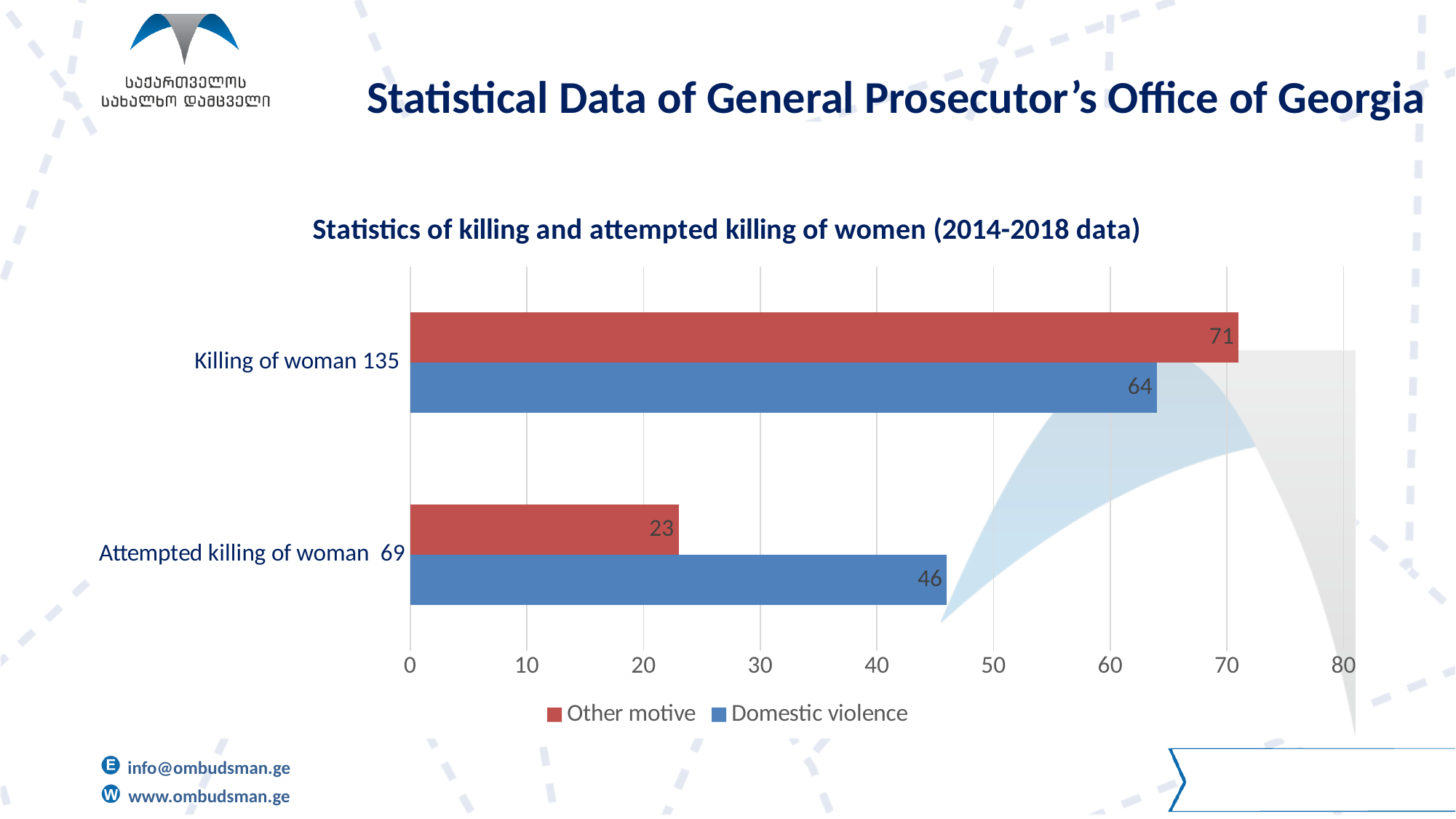

# Statistical Data of General Prosecutor’s Office of Georgia

### Chart: Statistics of killing and attempted killing of women (2014-2018 data)

| Category | Domestic violence | Other motive |
|---|---|---|
| Attempted killing of woman  69 | 46.0 | 23.0 |
| Killing of woman 135  | 64.0 | 71.0 |